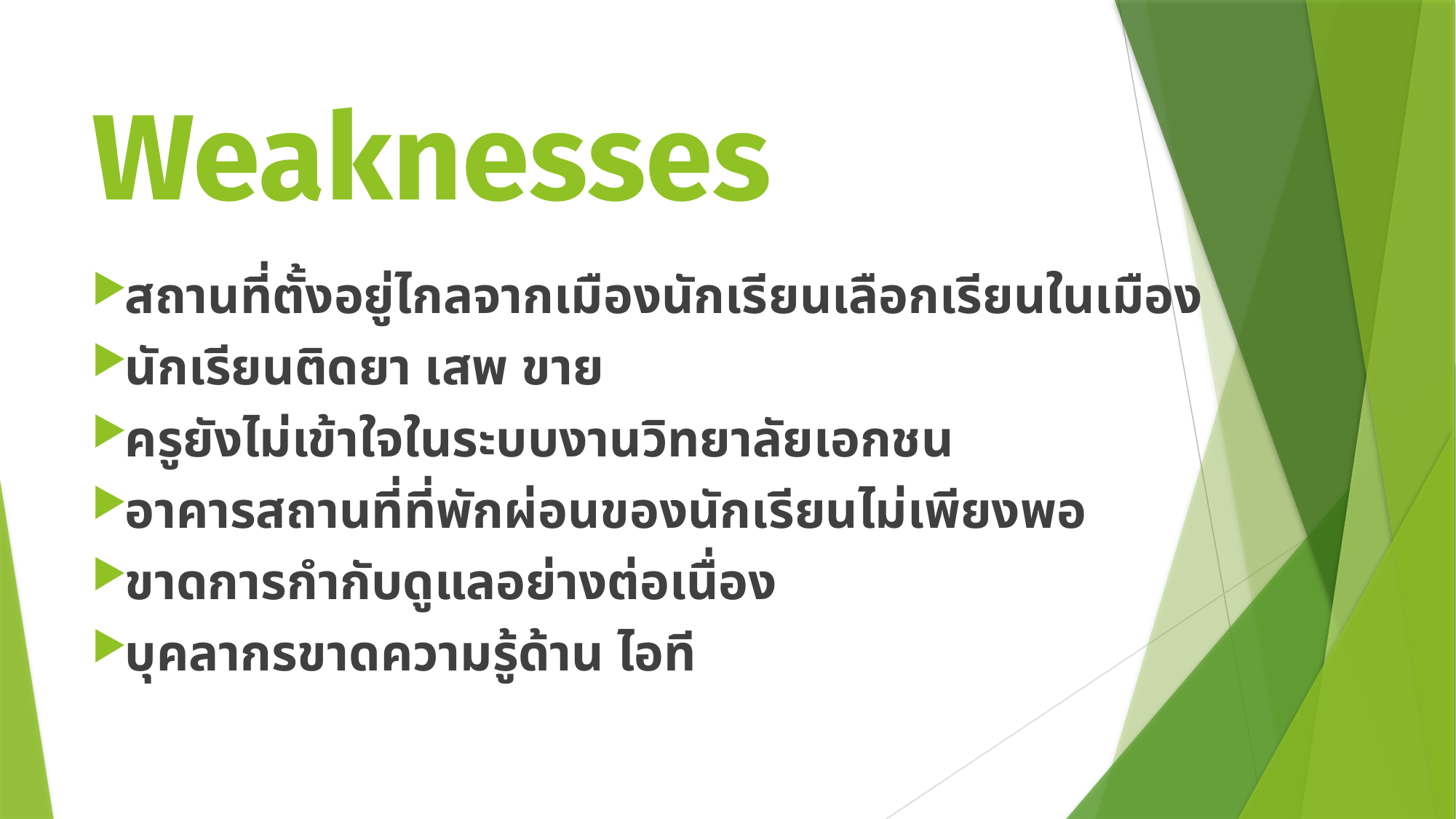

# Weaknesses
สถานที่ตั้งอยู่ไกลจากเมืองนักเรียนเลือกเรียนในเมือง
นักเรียนติดยา เสพ ขาย
ครูยังไม่เข้าใจในระบบงานวิทยาลัยเอกชน
อาคารสถานที่ที่พักผ่อนของนักเรียนไม่เพียงพอ
ขาดการกำกับดูแลอย่างต่อเนื่อง
บุคลากรขาดความรู้ด้าน ไอที